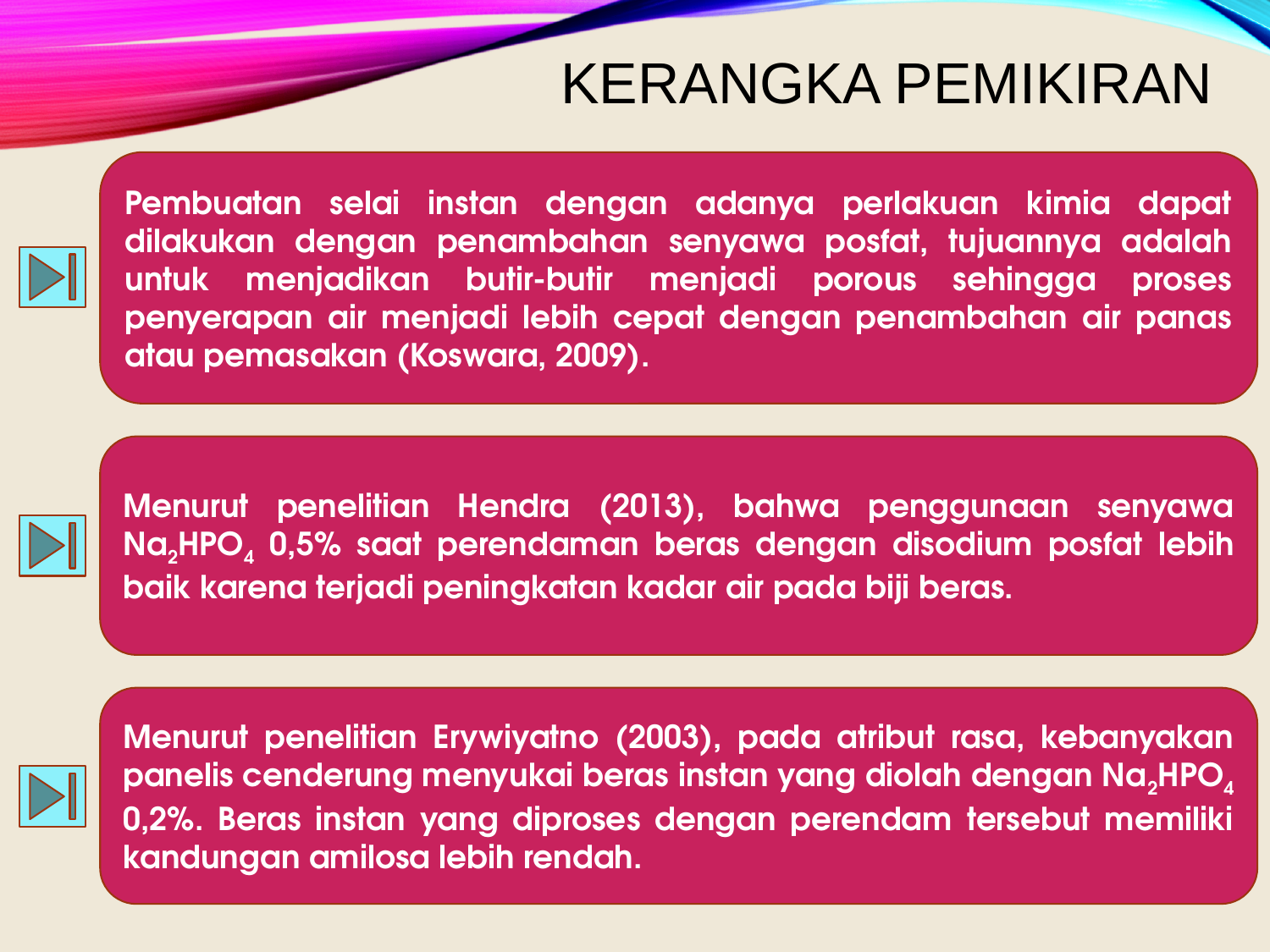

KERANGKA PEMIKIRAN
Pembuatan selai instan dengan adanya perlakuan kimia dapat dilakukan dengan penambahan senyawa posfat, tujuannya adalah untuk menjadikan butir-butir menjadi porous sehingga proses penyerapan air menjadi lebih cepat dengan penambahan air panas atau pemasakan (Koswara, 2009).

Menurut penelitian Hendra (2013), bahwa penggunaan senyawa Na2HPO4 0,5% saat perendaman beras dengan disodium posfat lebih baik karena terjadi peningkatan kadar air pada biji beras.

Menurut penelitian Erywiyatno (2003), pada atribut rasa, kebanyakan panelis cenderung menyukai beras instan yang diolah dengan Na2HPO4 0,2%. Beras instan yang diproses dengan perendam tersebut memiliki kandungan amilosa lebih rendah.